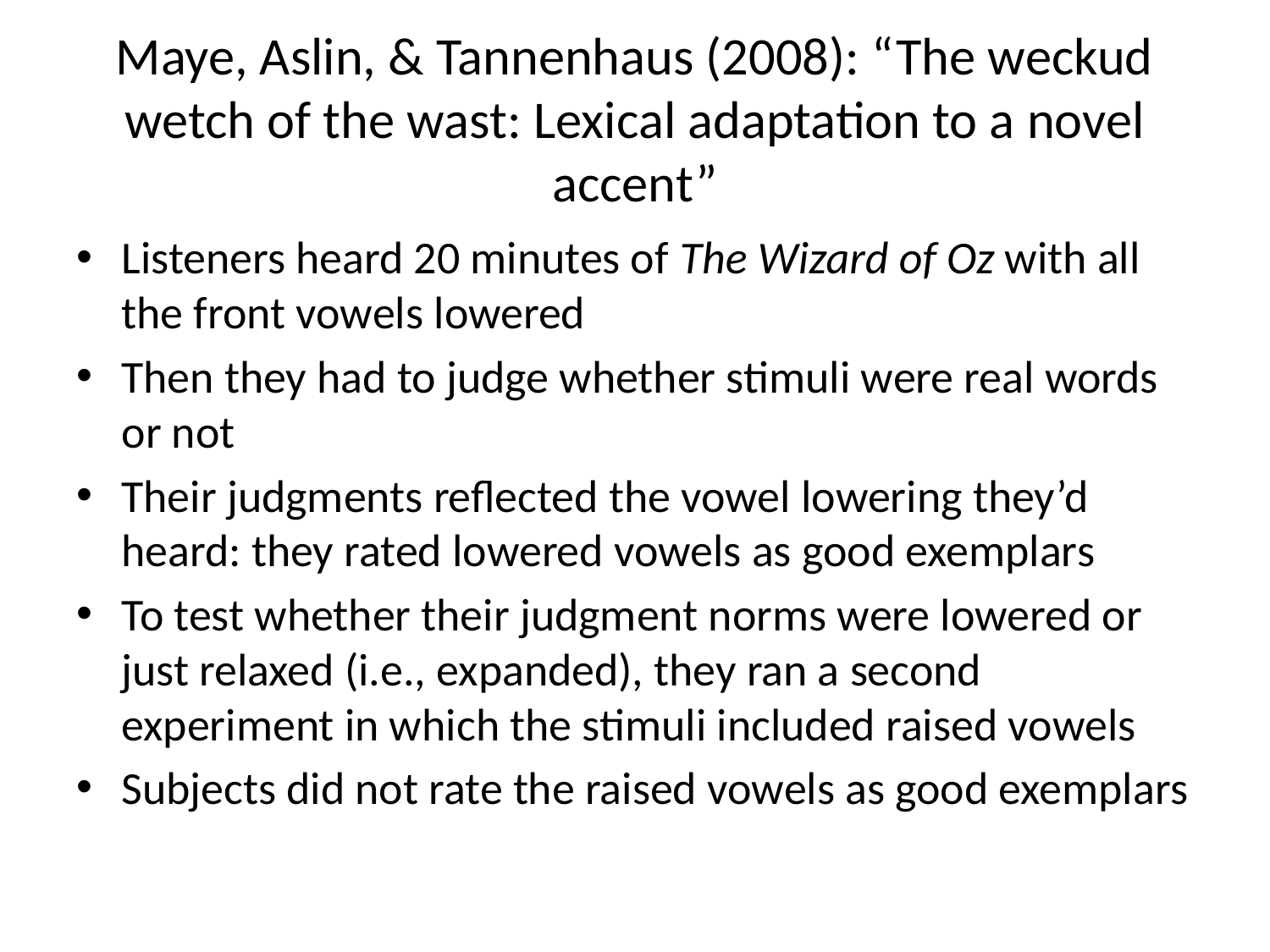

# Maye, Aslin, & Tannenhaus (2008): “The weckud wetch of the wast: Lexical adaptation to a novel accent”
Listeners heard 20 minutes of The Wizard of Oz with all the front vowels lowered
Then they had to judge whether stimuli were real words or not
Their judgments reflected the vowel lowering they’d heard: they rated lowered vowels as good exemplars
To test whether their judgment norms were lowered or just relaxed (i.e., expanded), they ran a second experiment in which the stimuli included raised vowels
Subjects did not rate the raised vowels as good exemplars